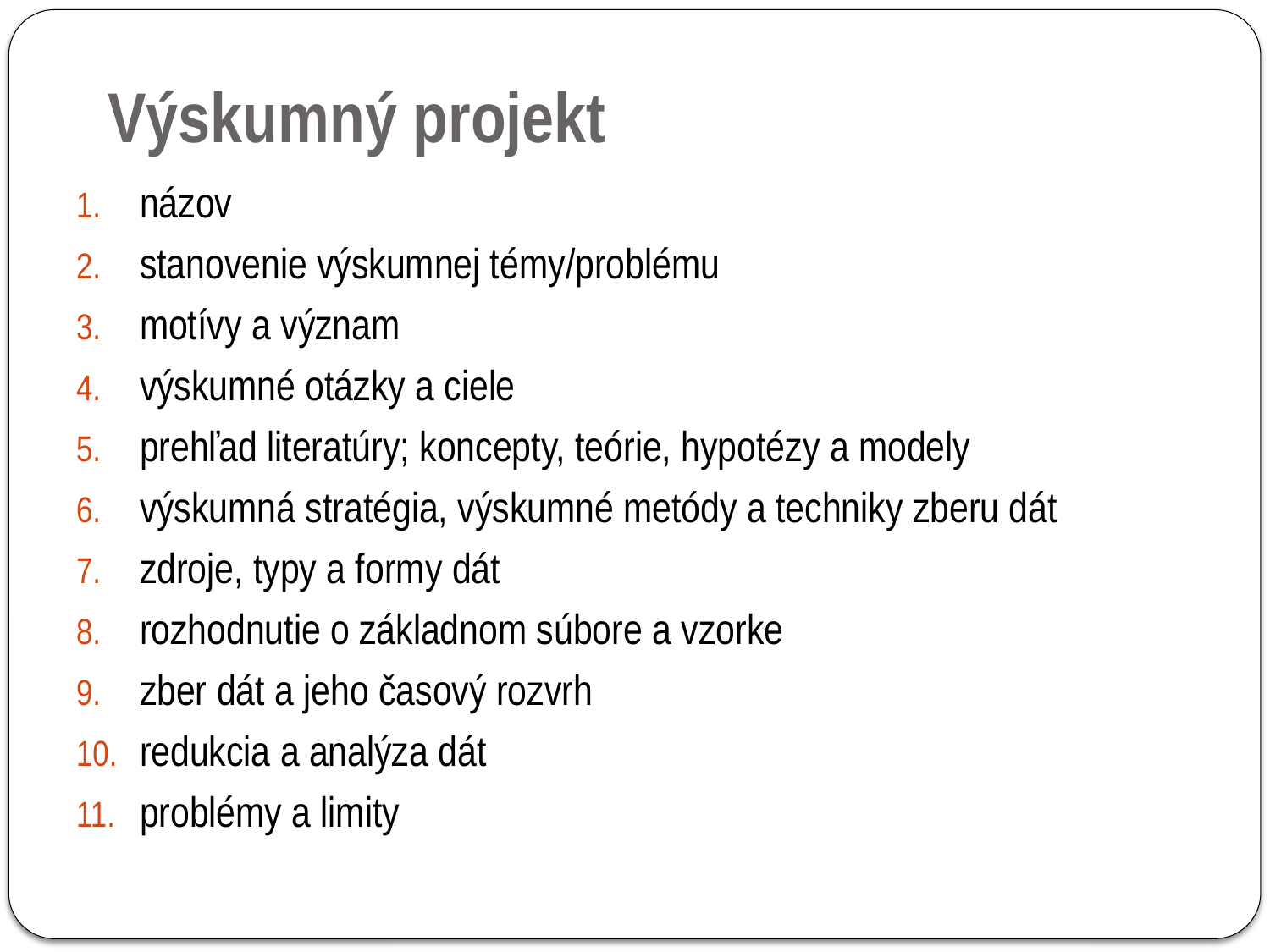

# Výskumný projekt
názov
stanovenie výskumnej témy/problému
motívy a význam
výskumné otázky a ciele
prehľad literatúry; koncepty, teórie, hypotézy a modely
výskumná stratégia, výskumné metódy a techniky zberu dát
zdroje, typy a formy dát
rozhodnutie o základnom súbore a vzorke
zber dát a jeho časový rozvrh
redukcia a analýza dát
problémy a limity